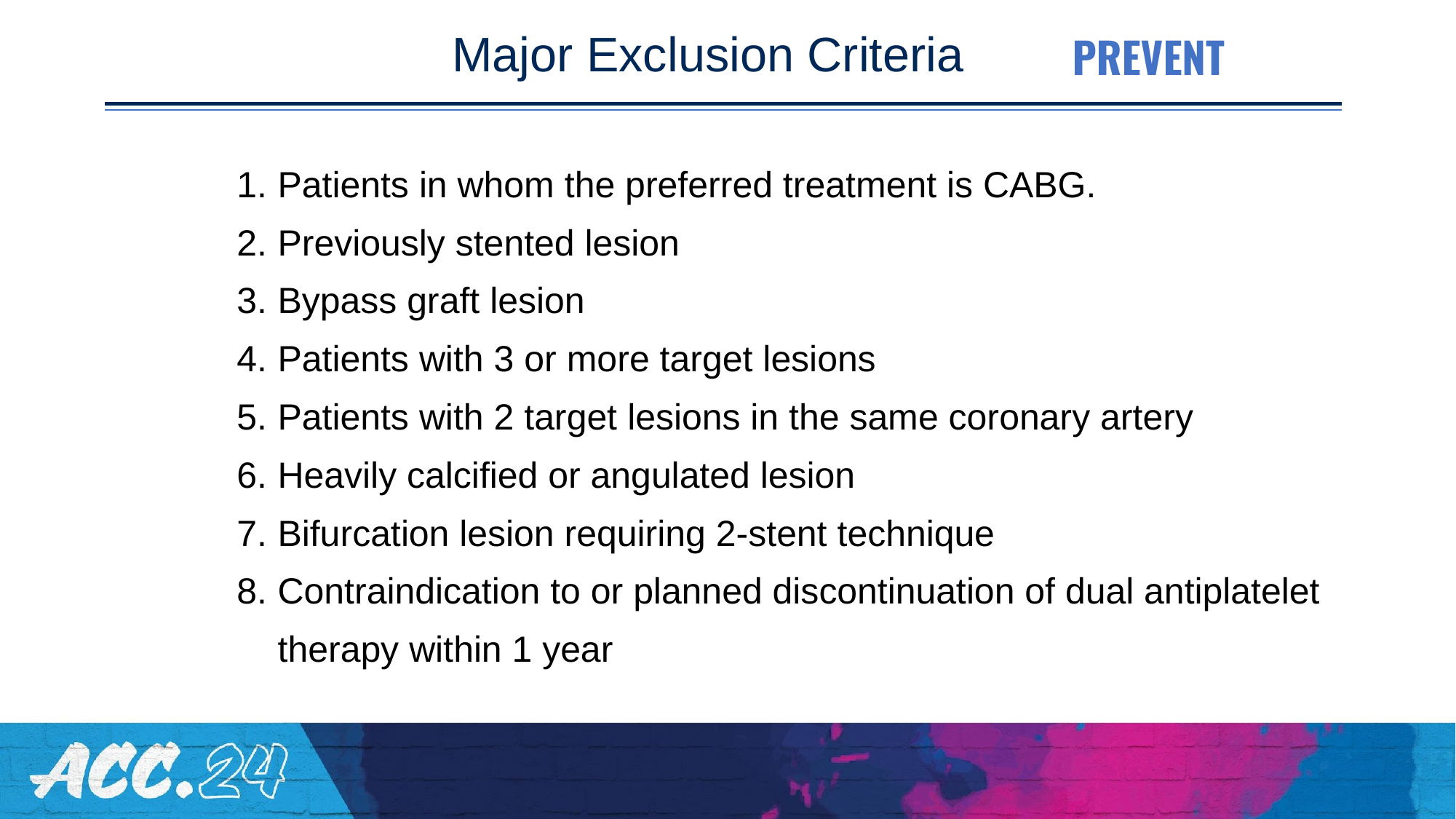

Major Exclusion Criteria
PREVENT
Patients in whom the preferred treatment is CABG.
Previously stented lesion
Bypass graft lesion
Patients with 3 or more target lesions
Patients with 2 target lesions in the same coronary artery
Heavily calcified or angulated lesion
Bifurcation lesion requiring 2-stent technique
Contraindication to or planned discontinuation of dual antiplatelet therapy within 1 year